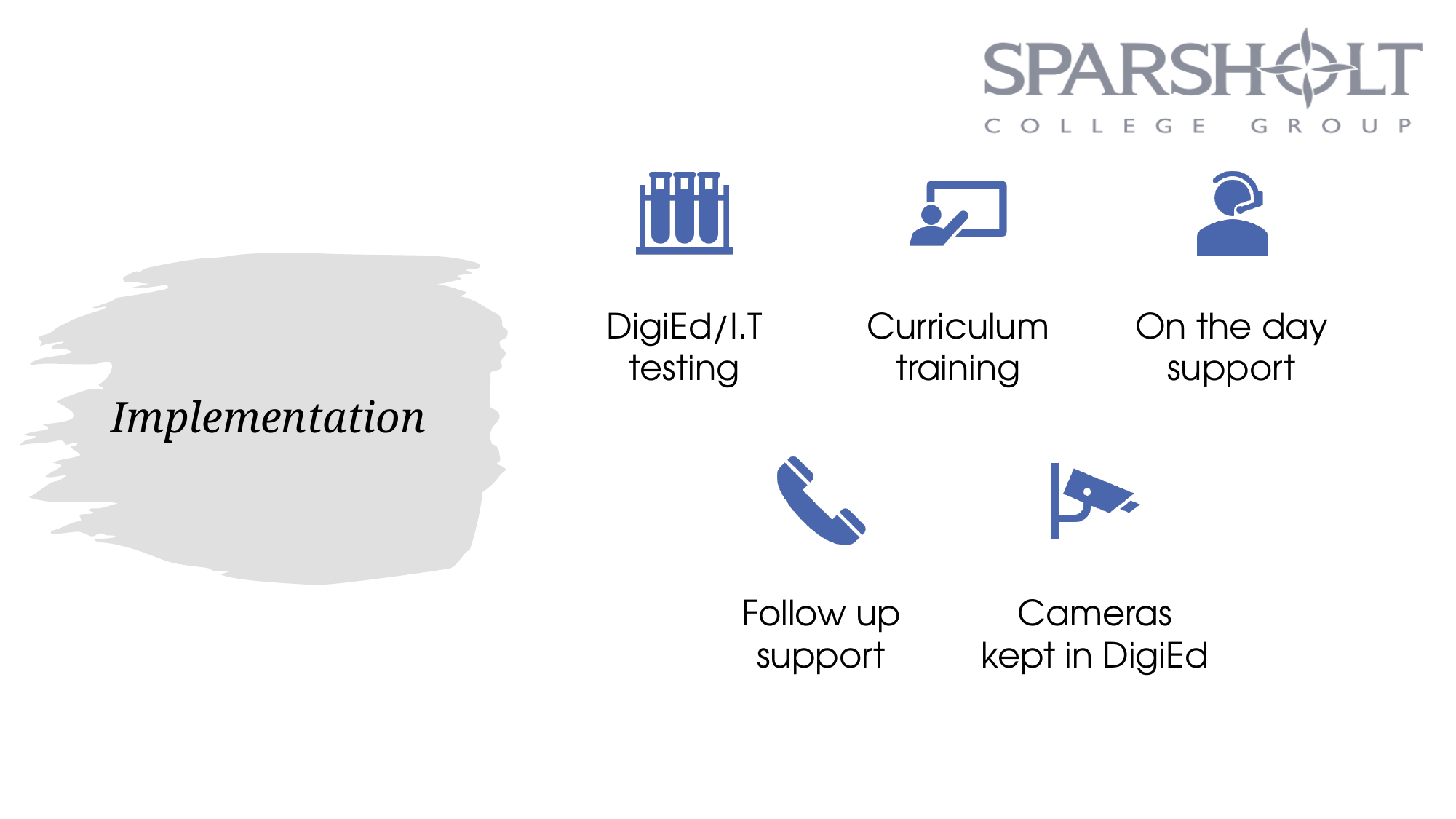

DigiEd/I.T testing
Curriculum training
On the day support
Follow up support
Cameras kept in DigiEd
# Implementation